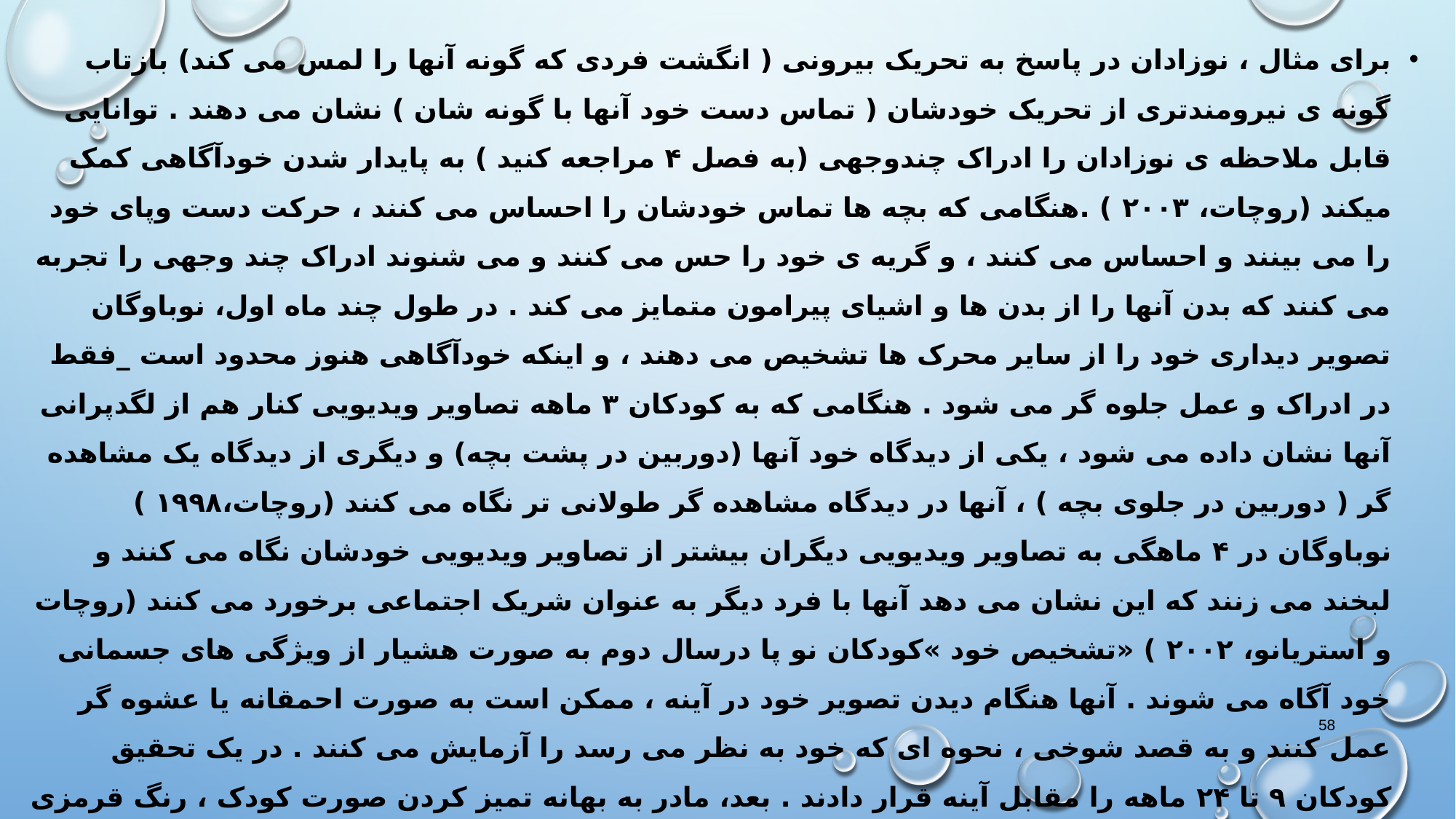

برای مثال ، نوزادان در پاسخ به تحریک بیرونی ( انگشت فردی که گونه آنها را لمس می کند) بازتاب گونه ی نیرومندتری از تحریک خودشان ( تماس دست خود آنها با گونه شان ) نشان می دهند . توانایی قابل ملاحظه ی نوزادان را ادراک چندوجهی (به فصل ۴ مراجعه کنید ) به پایدار شدن خودآگاهی کمک میکند (روچات، ۲۰۰۳ ) .هنگامی که بچه ها تماس خودشان را احساس می کنند ، حرکت دست وپای خود را می بینند و احساس می کنند ، و گریه ی خود را حس می کنند و می شنوند ادراک چند وجهی را تجربه می کنند که بدن آنها را از بدن ها و اشیای پیرامون متمایز می کند . در طول چند ماه اول، نوباوگان تصویر دیداری خود را از سایر محرک ها تشخیص می دهند ، و اینکه خودآگاهی هنوز محدود است _فقط در ادراک و عمل جلوه گر می شود . هنگامی که به کودکان ۳ ماهه تصاویر ویدیویی کنار هم از لگدپرانی آنها نشان داده می شود ، یکی از دیدگاه خود آنها (دوربین در پشت بچه) و دیگری از دیدگاه یک مشاهده گر ( دوربین در جلوی بچه ) ، آنها در دیدگاه مشاهده گر طولانی تر نگاه می کنند (روچات،۱۹۹۸ ) نوباوگان در ۴ ماهگی به تصاویر ویدیویی دیگران بیشتر از تصاویر ویدیویی خودشان نگاه می کنند و لبخند می زنند که این نشان می دهد آنها با فرد دیگر به عنوان شریک اجتماعی برخورد می کنند (روچات و استریانو، ۲۰۰۲ ) «تشخیص خود »کودکان نو پا درسال دوم به صورت هشیار از ویژگی های جسمانی خود آگاه می شوند . آنها هنگام دیدن تصویر خود در آینه ، ممکن است به صورت احمقانه یا عشوه گر عمل کنند و به قصد شوخی ، نحوه ای که خود به نظر می رسد را آزمایش می کنند . در یک تحقیق کودکان ۹ تا ۲۴ ماهه را مقابل آینه قرار دادند . بعد، مادر به بهانه تمیز کردن صورت کودک ، رنگ قرمزی را روی بینی او مالید . نوباوگان کوچکتر آینه را لمس کردند ، گویی این علامت قرمز ربطی به آنها ندارد . اما بچه های ۱۵ ماهه بینی خود را که به نظرشان عجیب می رسید مالیدند ، پاسخی که نشان می دهد آنها از ظاهر منحصر به فرد خود ، آگاه هستند ( لویس و بروکس_گان،۱۹۷۹) در حدود ۲ سالگی،تشخیص خود-تشخیص دادن خود به عنوان موجودی که از لحاظ جسمانی منحصر به فرد است- در جریان شکل گیری است
58